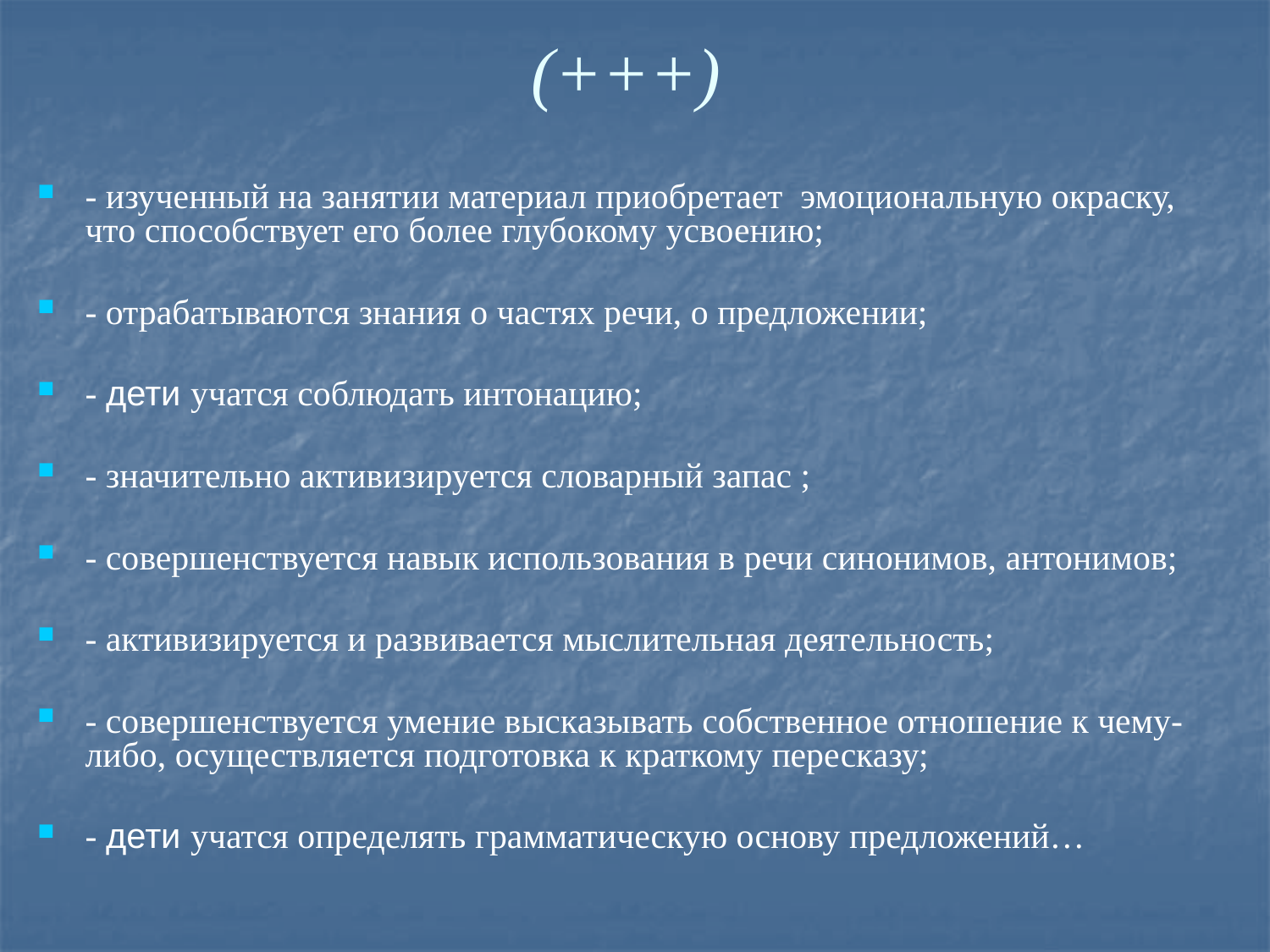

# (+++)

- изученный на занятии материал приобретает  эмоциональную окраску, что способствует его более глубокому усвоению;

- отрабатываются знания о частях речи, о предложении;

- дети учатся соблюдать интонацию;

- значительно активизируется словарный запас ;

- совершенствуется навык использования в речи синонимов, антонимов;

- активизируется и развивается мыслительная деятельность;

- совершенствуется умение высказывать собственное отношение к чему-либо, осуществляется подготовка к краткому пересказу;

- дети учатся определять грамматическую основу предложений…